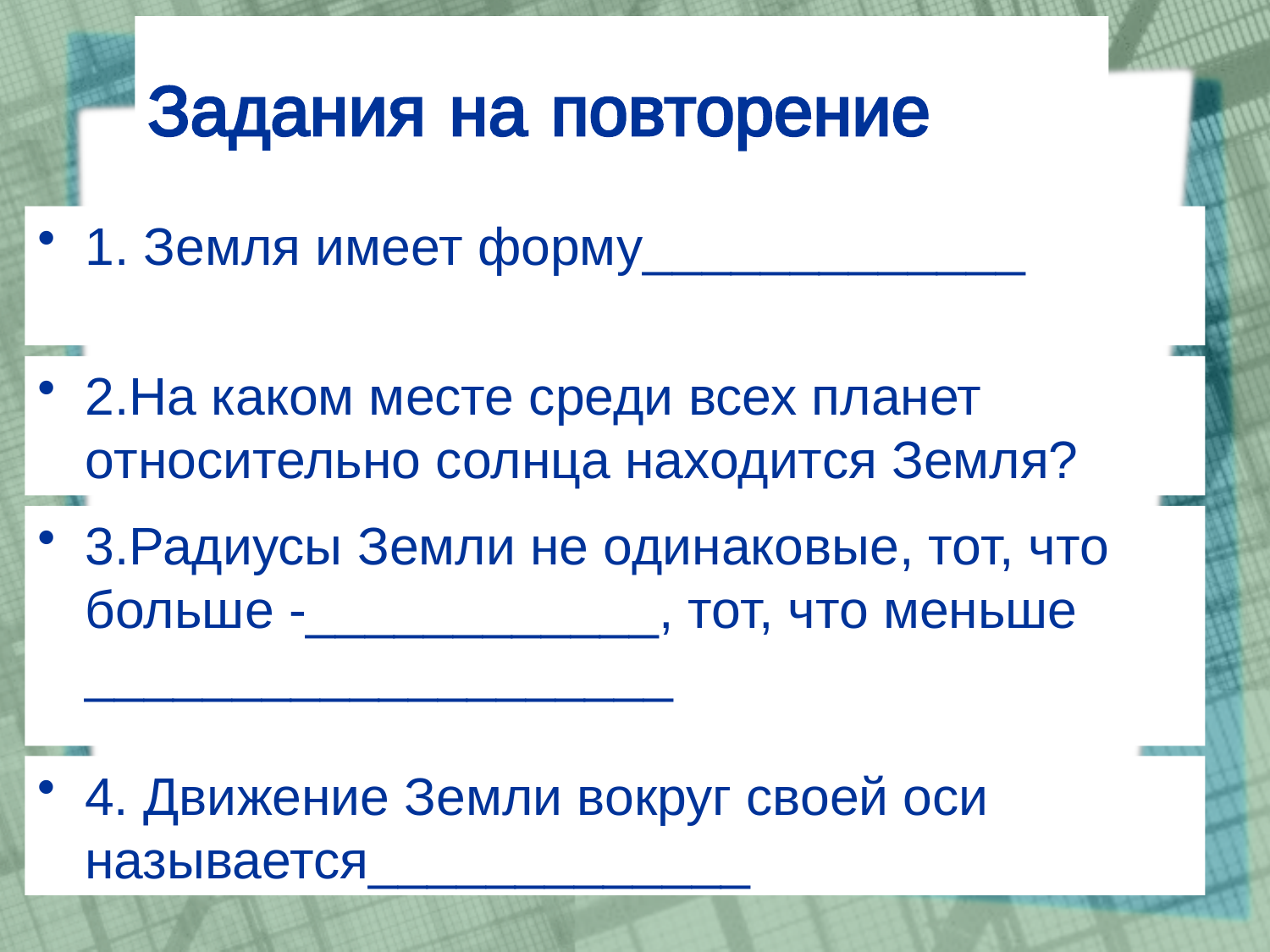

# Задания на повторение
1. Земля имеет форму_____________
2.На каком месте среди всех планет относительно солнца находится Земля?______________
3.Радиусы Земли не одинаковые, тот, что больше -____________, тот, что меньше ____________________
4. Движение Земли вокруг своей оси называется_____________